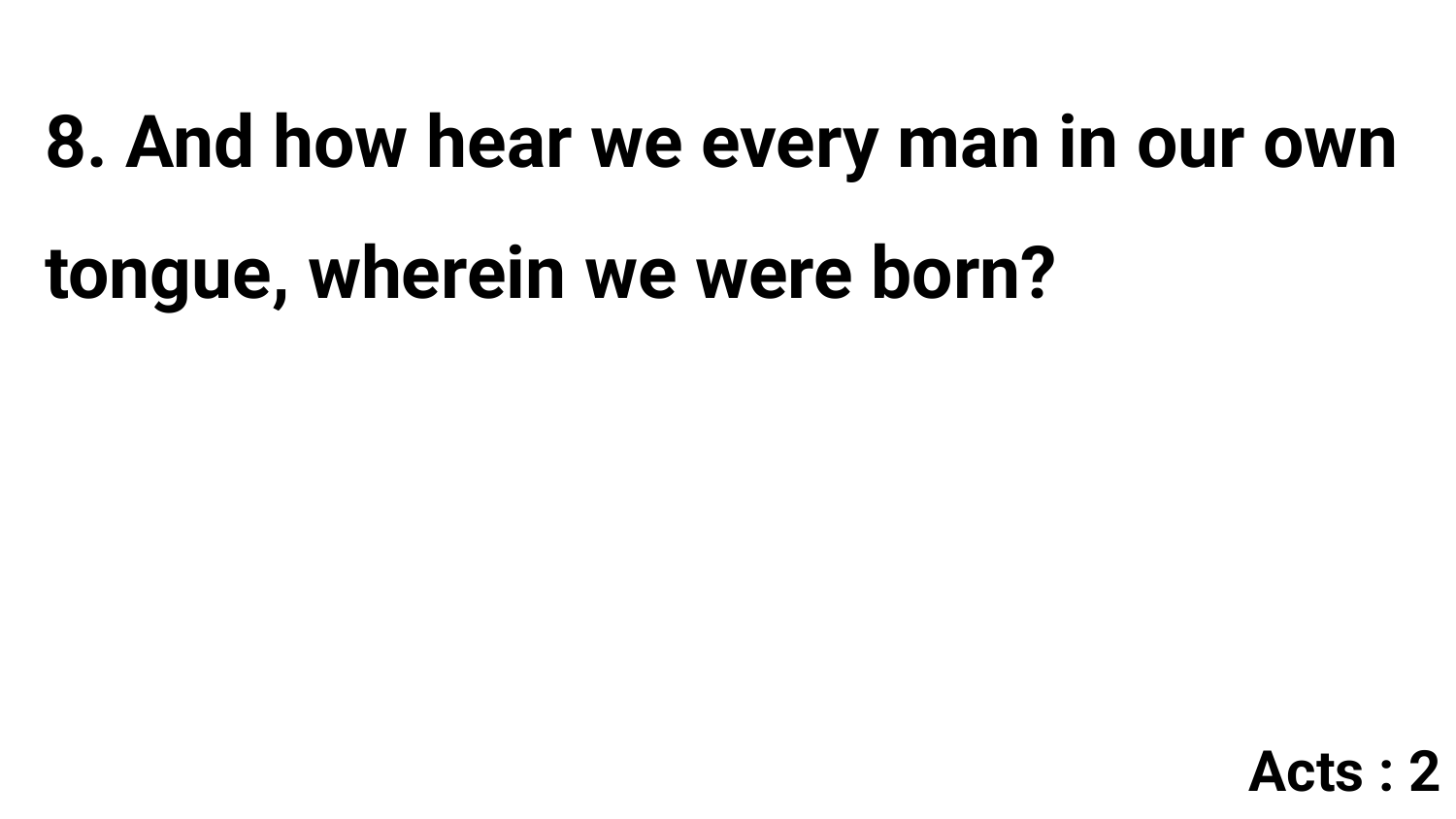

8. And how hear we every man in our own tongue, wherein we were born?
Acts : 2